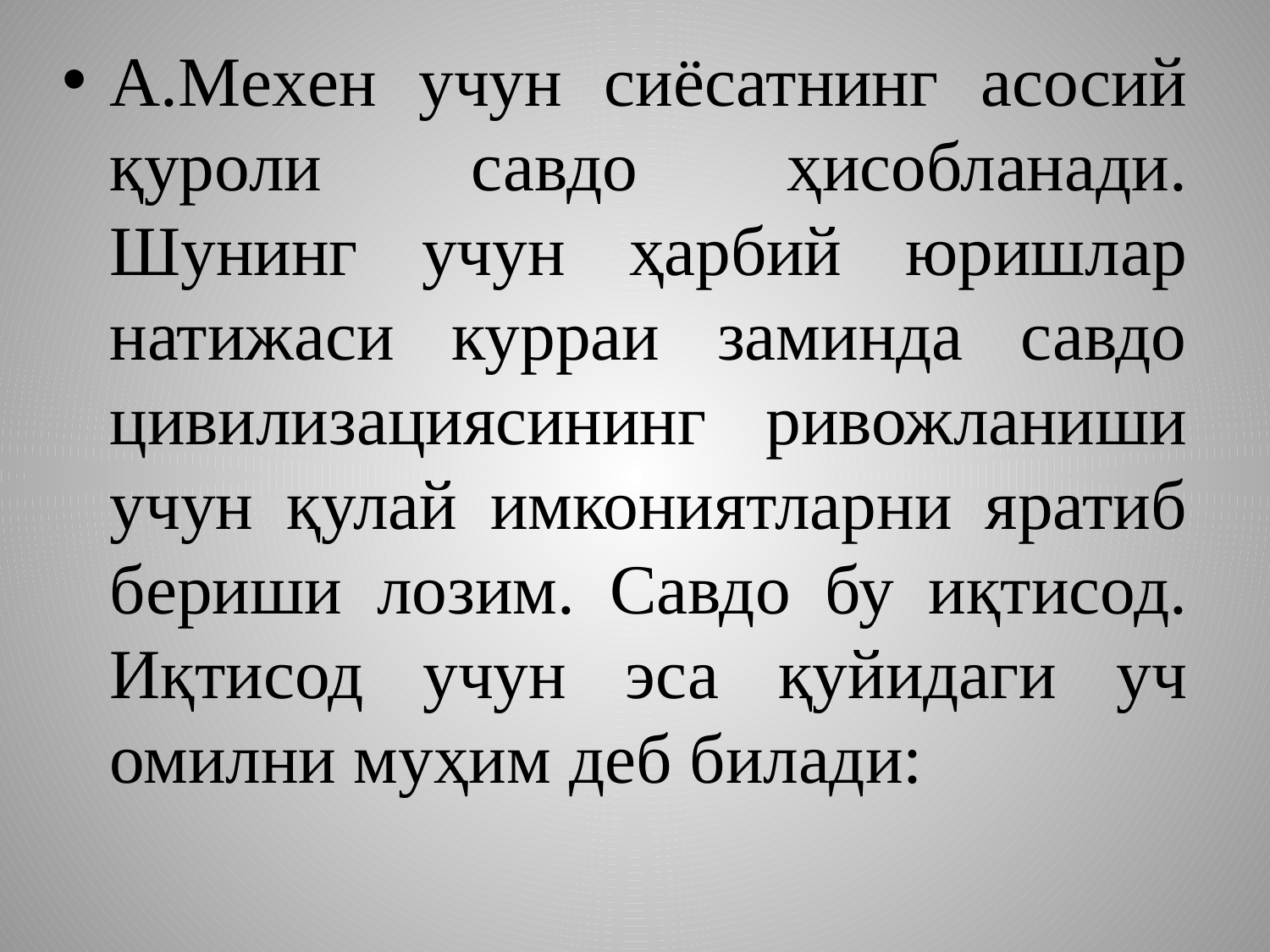

А.Мeхeн учун сиёсатнинг асосий қуроли савдо ҳисобланади. Шунинг учун ҳарбий юришлар натижаси курраи заминда савдо цивилизациясининг ривожланиши учун қулай имкониятларни яратиб бeриши лозим. Савдо бу иқтисод. Иқтисод учун эса қуйидаги уч омилни муҳим дeб билади: